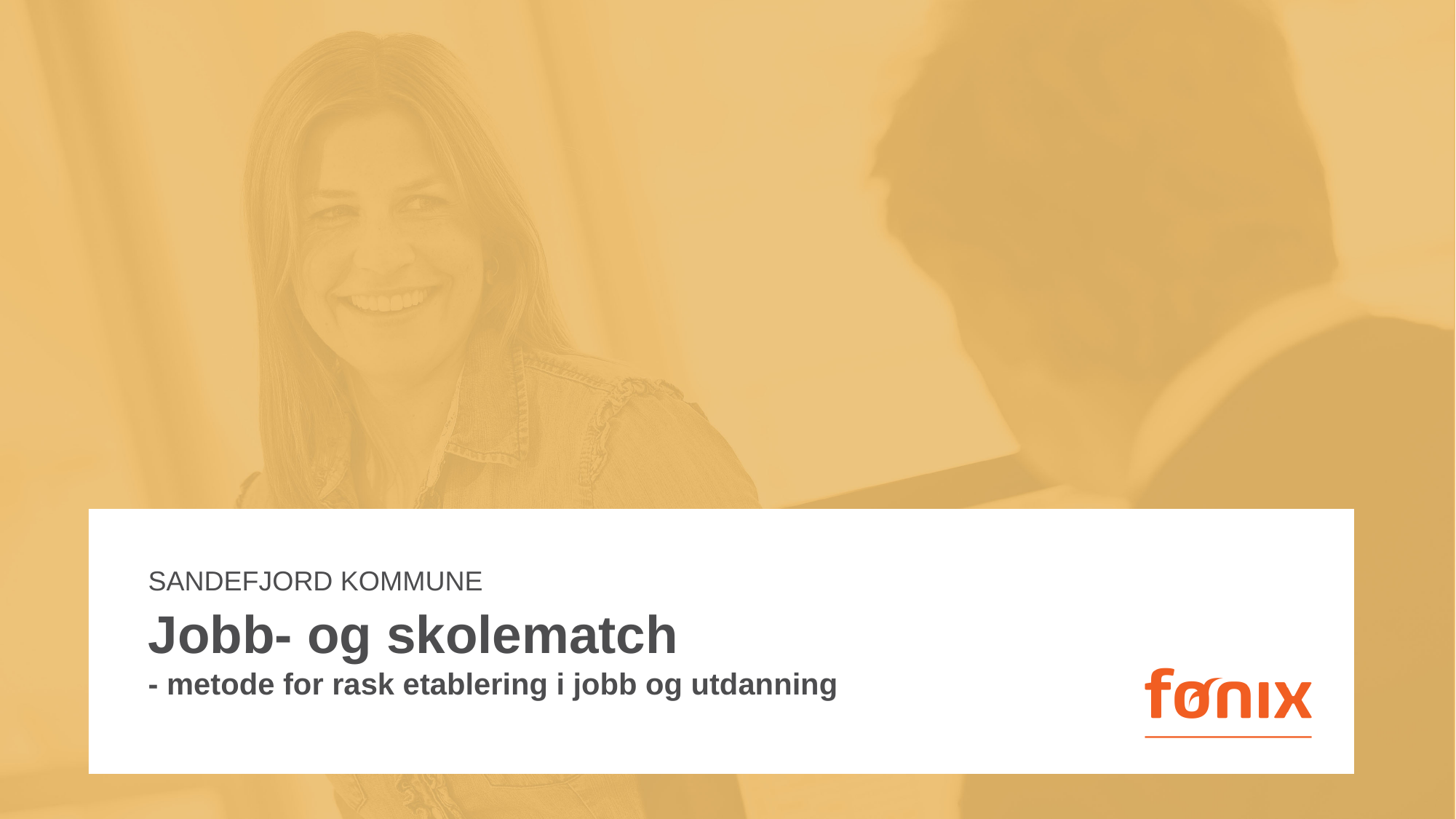

Sandefjord kommune
# Jobb- og skolematch - metode for rask etablering i jobb og utdanning